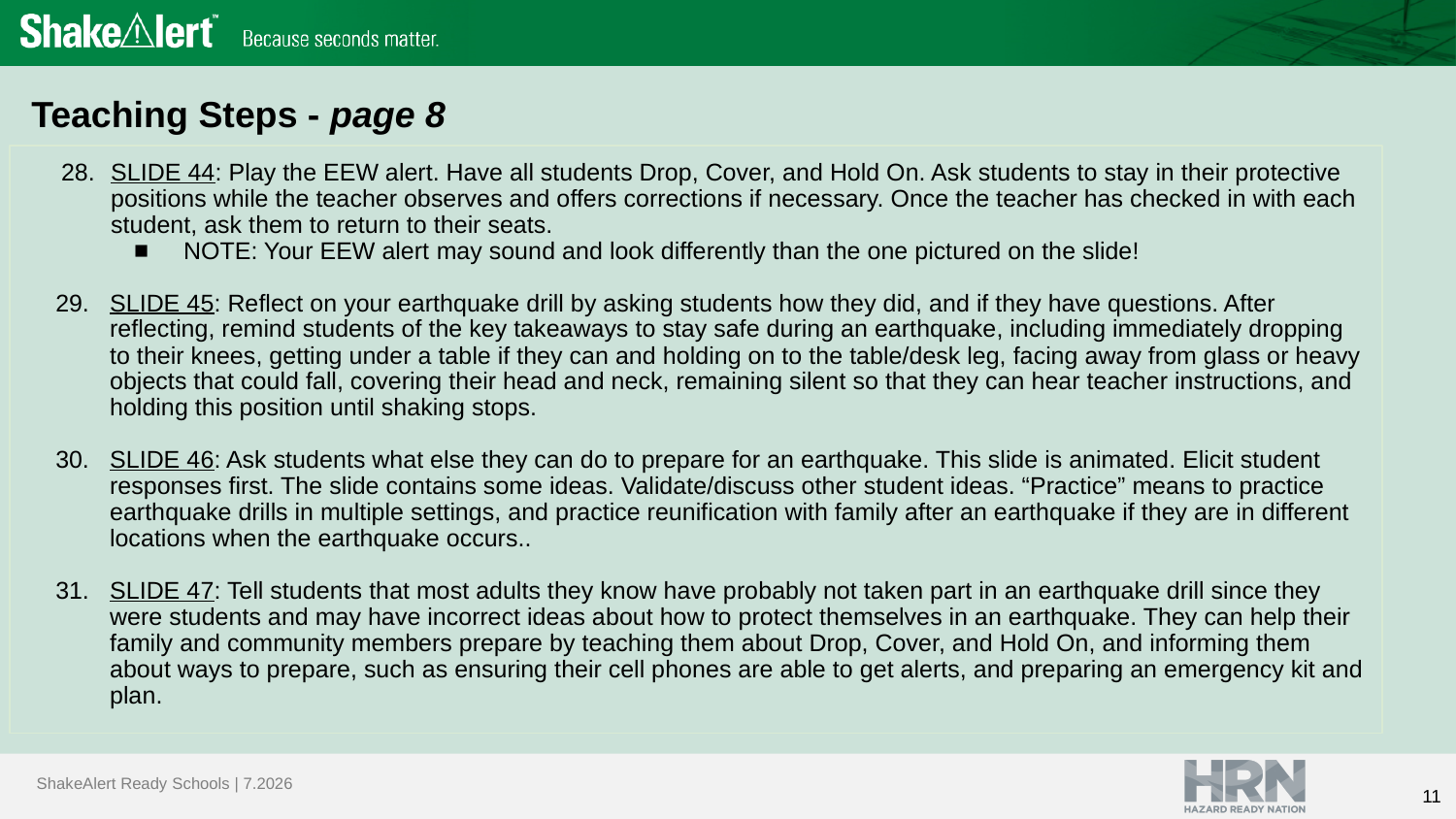

Teaching Steps - page 8
SLIDE 44: Play the EEW alert. Have all students Drop, Cover, and Hold On. Ask students to stay in their protective positions while the teacher observes and offers corrections if necessary. Once the teacher has checked in with each student, ask them to return to their seats.
NOTE: Your EEW alert may sound and look differently than the one pictured on the slide!

SLIDE 45: Reflect on your earthquake drill by asking students how they did, and if they have questions. After reflecting, remind students of the key takeaways to stay safe during an earthquake, including immediately dropping to their knees, getting under a table if they can and holding on to the table/desk leg, facing away from glass or heavy objects that could fall, covering their head and neck, remaining silent so that they can hear teacher instructions, and holding this position until shaking stops.

SLIDE 46: Ask students what else they can do to prepare for an earthquake. This slide is animated. Elicit student responses first. The slide contains some ideas. Validate/discuss other student ideas. “Practice” means to practice earthquake drills in multiple settings, and practice reunification with family after an earthquake if they are in different locations when the earthquake occurs..

SLIDE 47: Tell students that most adults they know have probably not taken part in an earthquake drill since they were students and may have incorrect ideas about how to protect themselves in an earthquake. They can help their family and community members prepare by teaching them about Drop, Cover, and Hold On, and informing them about ways to prepare, such as ensuring their cell phones are able to get alerts, and preparing an emergency kit and plan.

11